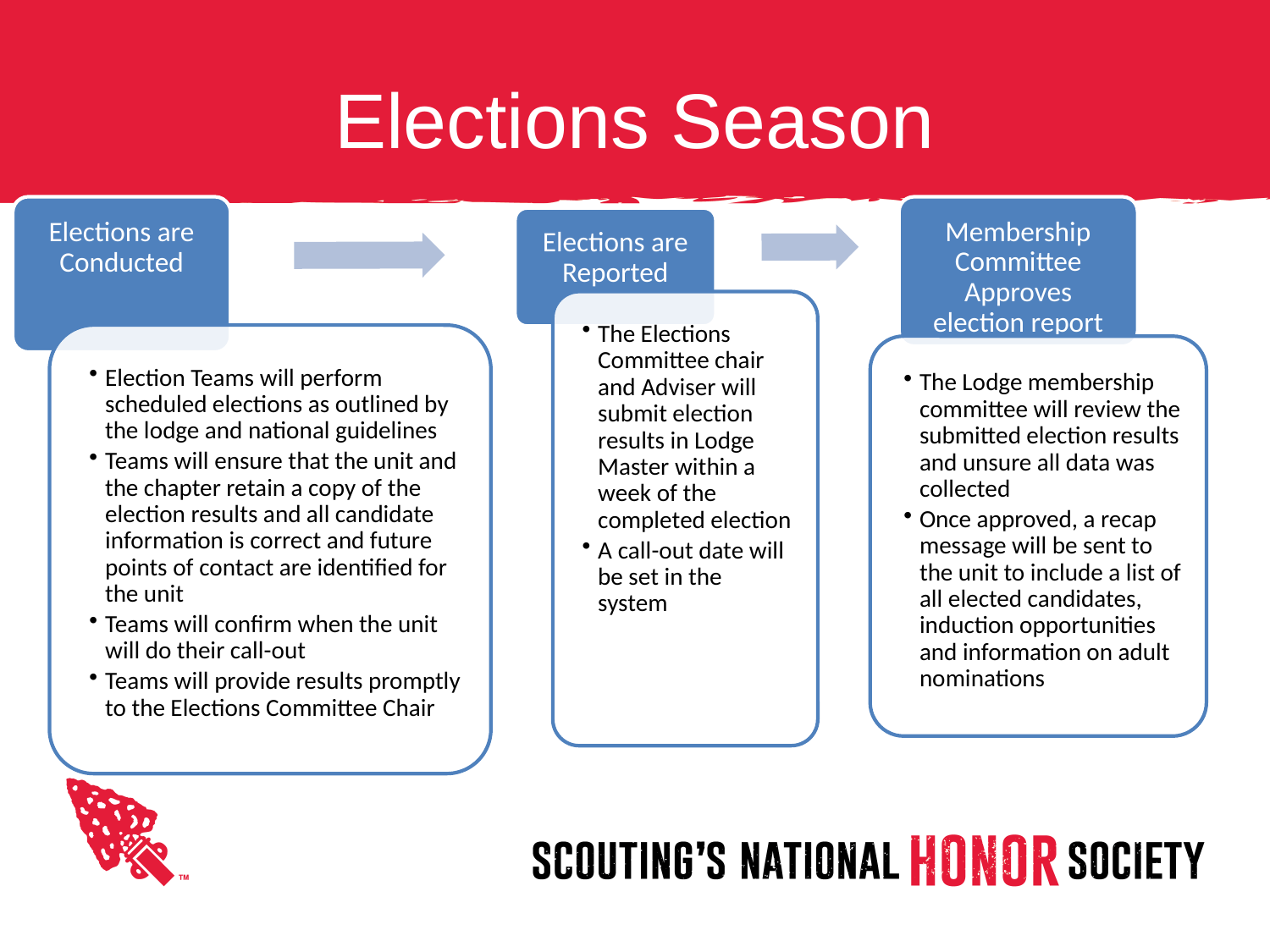

# Elections Season
Elections are Conducted
Election Teams will perform scheduled elections as outlined by the lodge and national guidelines
Teams will ensure that the unit and the chapter retain a copy of the election results and all candidate information is correct and future points of contact are identified for the unit
Teams will confirm when the unit will do their call-out
Teams will provide results promptly to the Elections Committee Chair

Elections are Reported
The Elections Committee chair and Adviser will submit election results in Lodge Master within a week of the completed election
A call-out date will be set in the system

Membership Committee Approves election report
The Lodge membership committee will review the submitted election results and unsure all data was collected
Once approved, a recap message will be sent to the unit to include a list of all elected candidates, induction opportunities and information on adult nominations